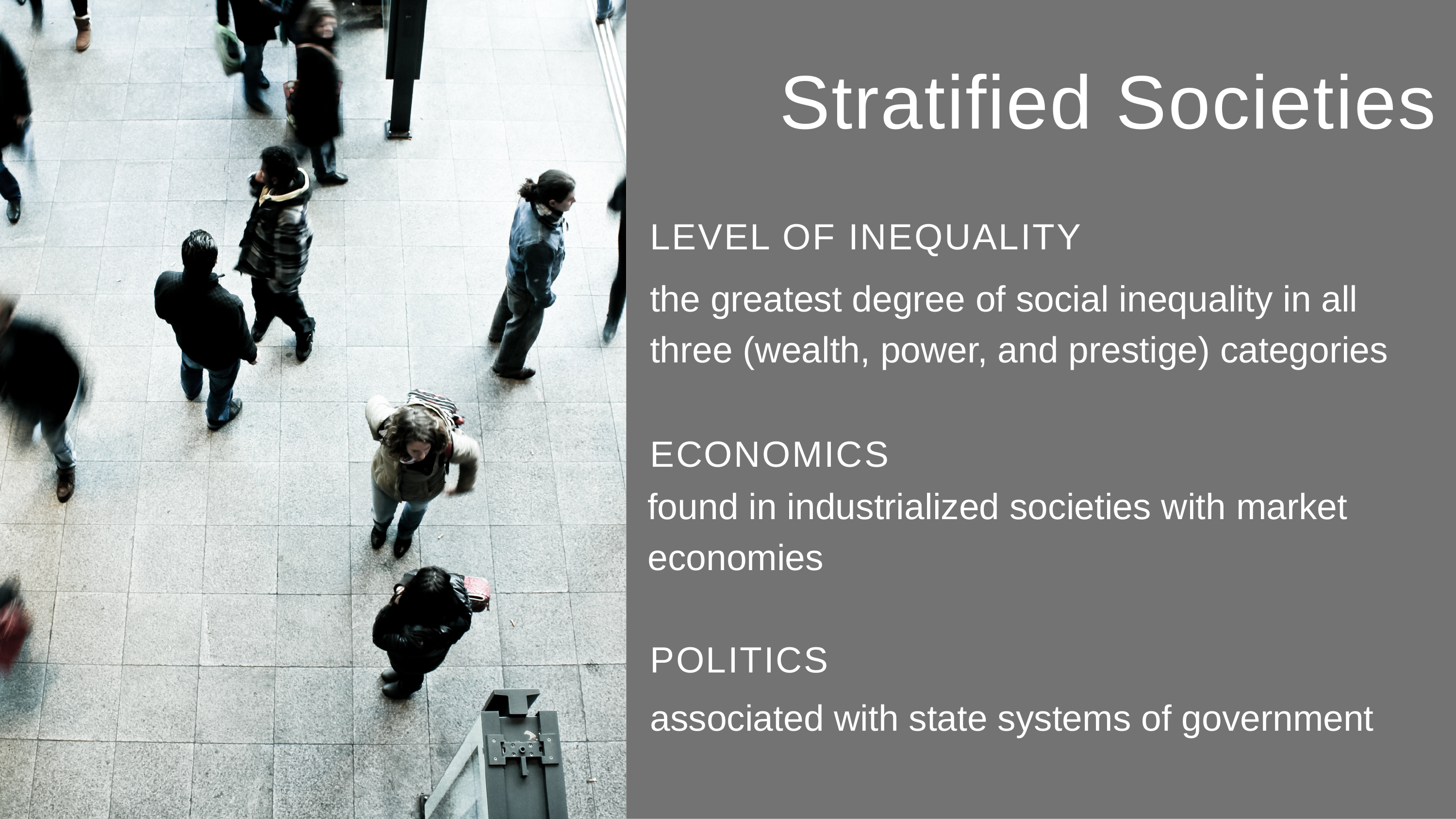

Stratified Societies
LEVEL OF INEQUALITY
the greatest degree of social inequality in all three (wealth, power, and prestige) categories
ECONOMICS
found in industrialized societies with market economies
POLITICS
associated with state systems of government